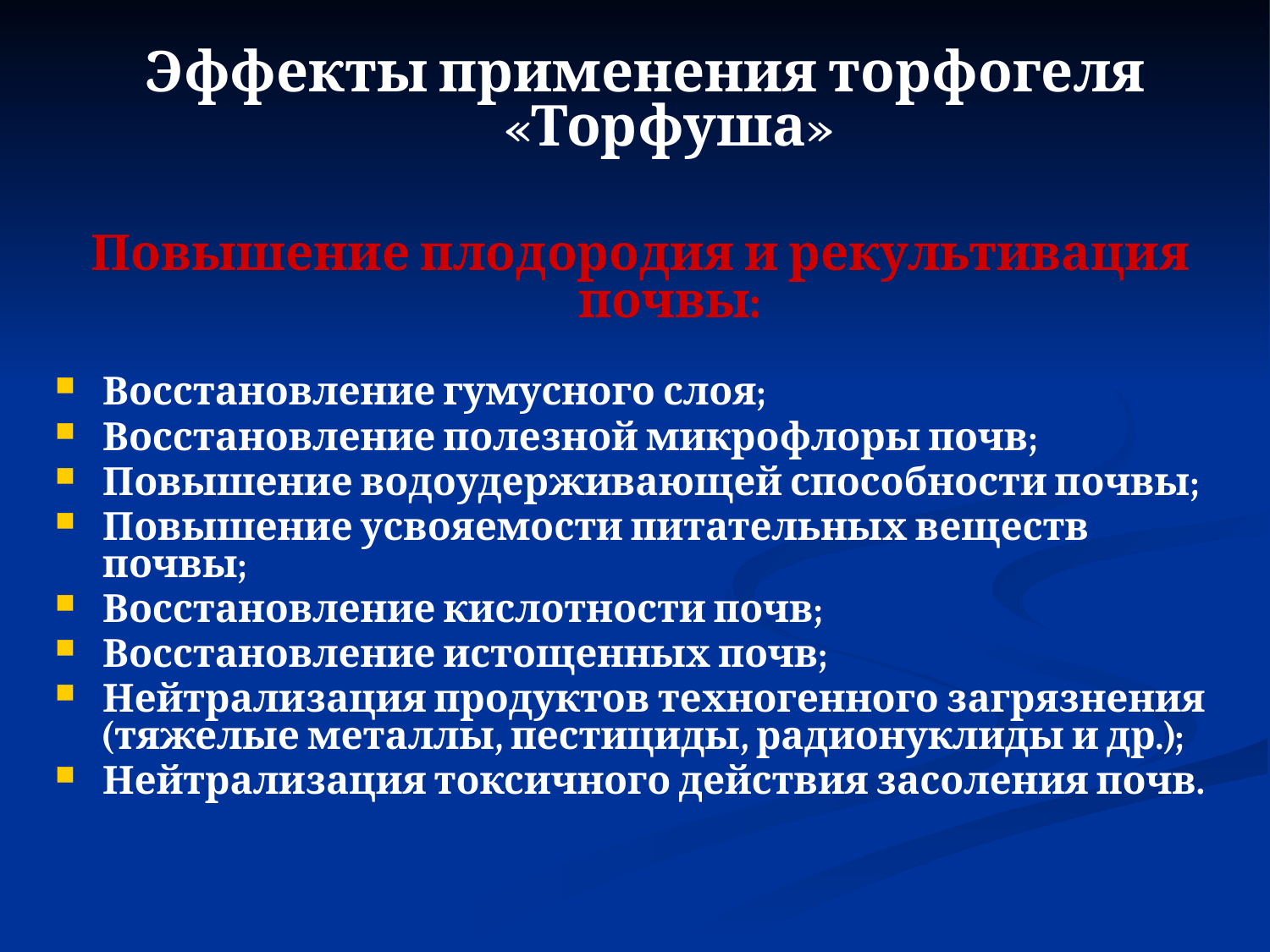

Эффекты применения торфогеля «Торфуша»

Повышение плодородия и рекультивация  почвы:

Восстановление гумусного слоя;
Восстановление полезной микрофлоры почв;
Повышение водоудерживающей способности почвы;
Повышение усвояемости питательных веществ почвы;
Восстановление кислотности почв;
Восстановление истощенных почв;
Нейтрализация продуктов техногенного загрязнения (тяжелые металлы, пестициды, радионуклиды и др.);
Нейтрализация токсичного действия засоления почв.